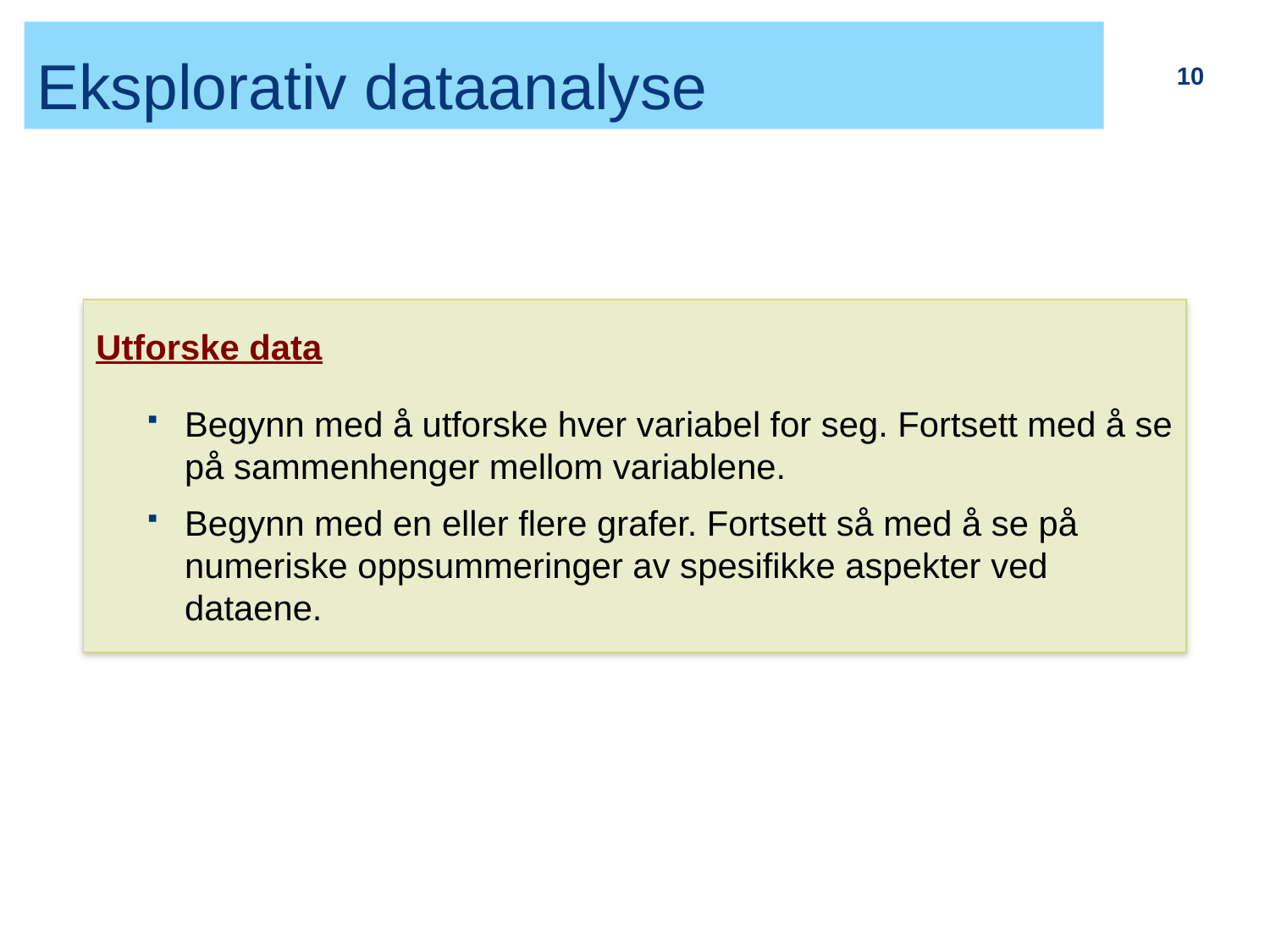

# Eksplorativ dataanalyse
10
Utforske data
Begynn med å utforske hver variabel for seg. Fortsett med å se på sammenhenger mellom variablene.
Begynn med en eller flere grafer. Fortsett så med å se på numeriske oppsummeringer av spesifikke aspekter ved dataene.